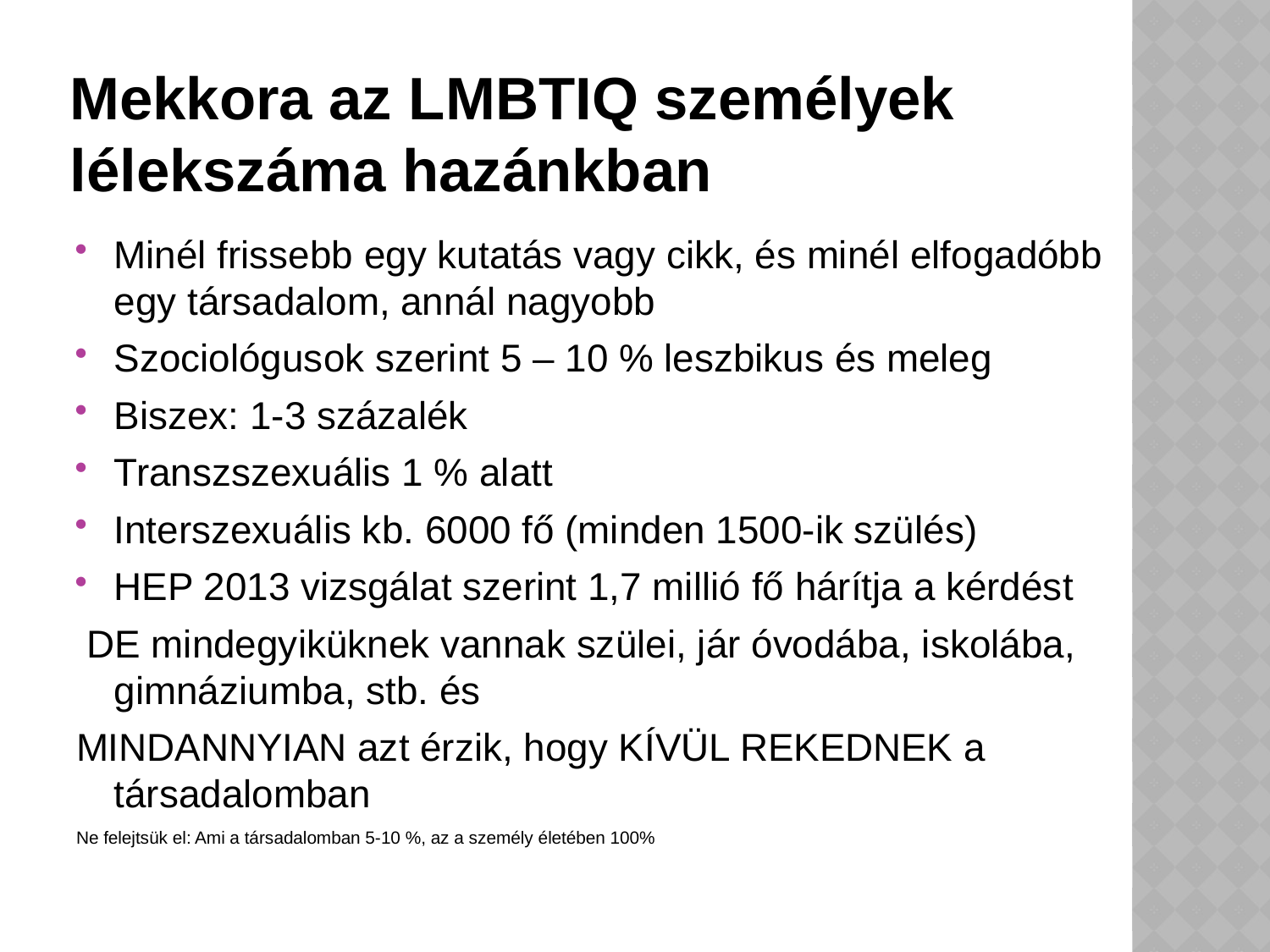

# Mekkora az LMBTIQ személyek lélekszáma hazánkban
Minél frissebb egy kutatás vagy cikk, és minél elfogadóbb egy társadalom, annál nagyobb
Szociológusok szerint 5 – 10 % leszbikus és meleg
Biszex: 1-3 százalék
Transzszexuális 1 % alatt
Interszexuális kb. 6000 fő (minden 1500-ik szülés)
HEP 2013 vizsgálat szerint 1,7 millió fő hárítja a kérdést
 DE mindegyiküknek vannak szülei, jár óvodába, iskolába, gimnáziumba, stb. és
MINDANNYIAN azt érzik, hogy KÍVÜL REKEDNEK a társadalomban
Ne felejtsük el: Ami a társadalomban 5-10 %, az a személy életében 100%